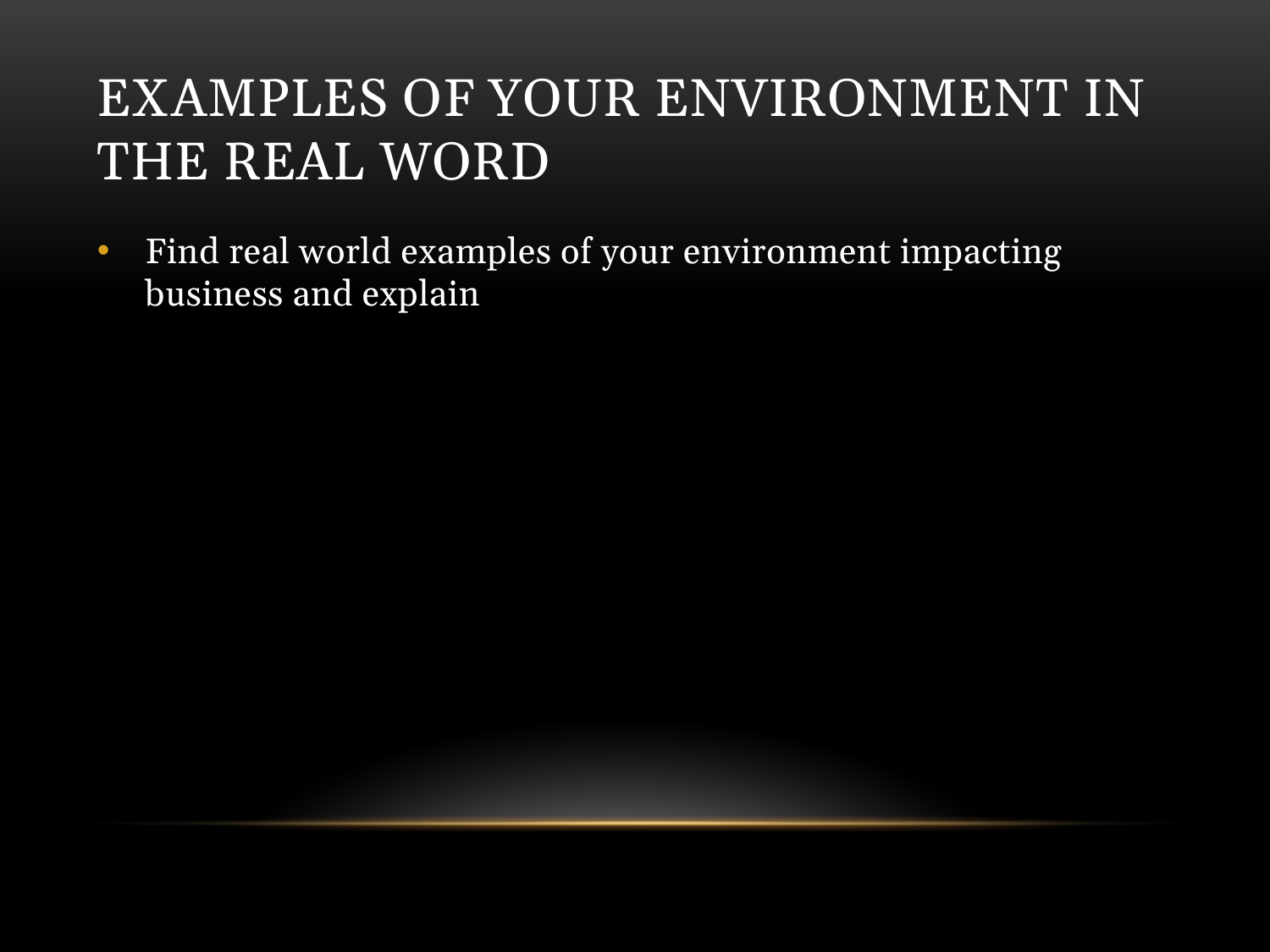

# Examples of your environment in the real word
Find real world examples of your environment impacting business and explain